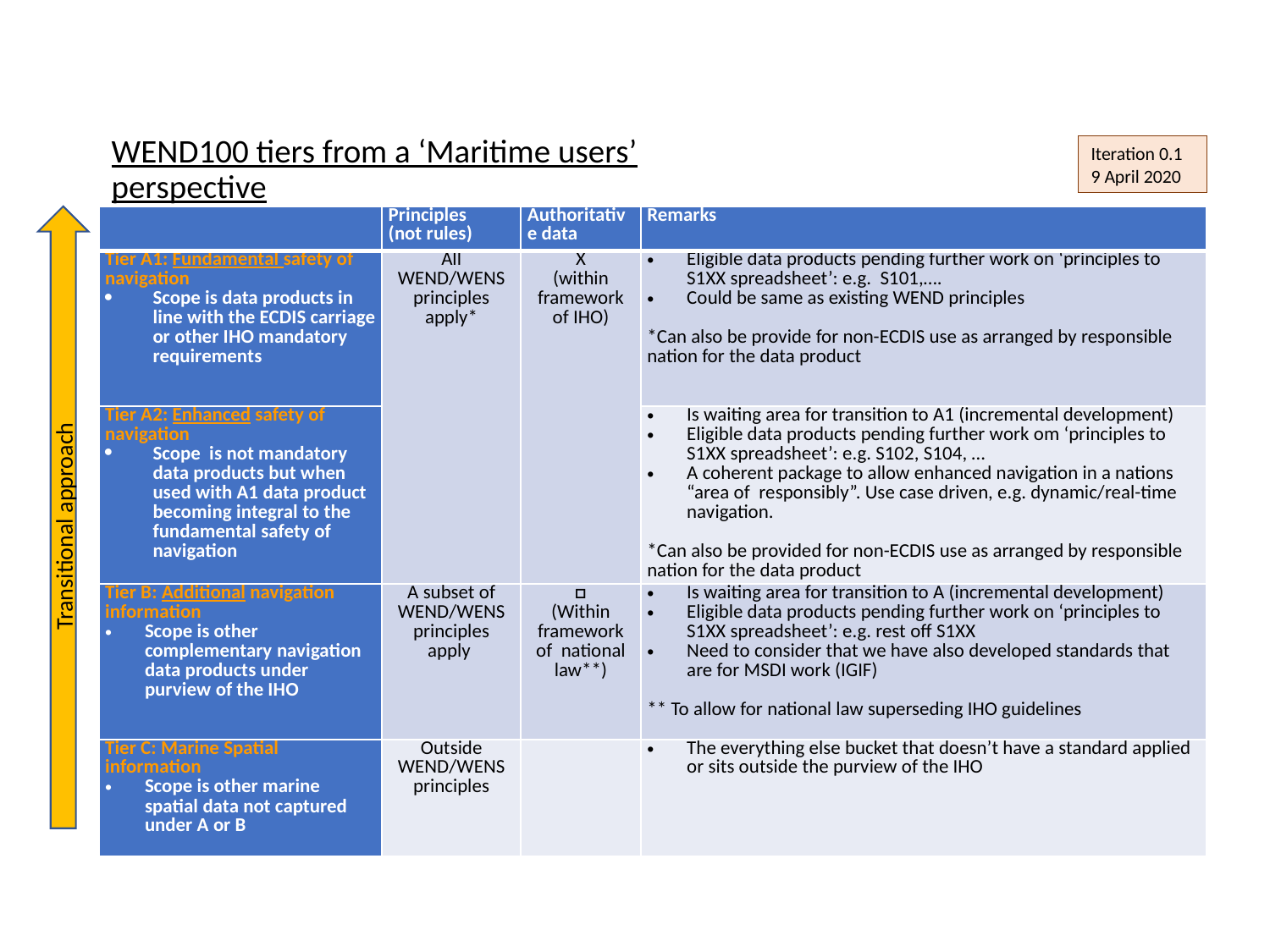

# WEND100 tiers from a ‘Maritime users’ perspective
Iteration 0.1
9 April 2020
Transitional approach
|  | Principles (not rules) | Authoritative data | Remarks |
| --- | --- | --- | --- |
| Tier A1: Fundamental safety of navigation Scope is data products in line with the ECDIS carriage or other IHO mandatory requirements | All WEND/WENS principles apply\* | X (within framework of IHO) | Eligible data products pending further work on ‘principles to S1XX spreadsheet’: e.g. S101,…. Could be same as existing WEND principles \*Can also be provide for non-ECDIS use as arranged by responsible nation for the data product |
| Tier A2: Enhanced safety of navigation Scope  is not mandatory data products but when used with A1 data product becoming integral to the fundamental safety of navigation |  |  | Is waiting area for transition to A1 (incremental development) Eligible data products pending further work om ‘principles to S1XX spreadsheet’: e.g. S102, S104, … A coherent package to allow enhanced navigation in a nations “area of  responsibly”. Use case driven, e.g. dynamic/real-time navigation. \*Can also be provided for non-ECDIS use as arranged by responsible nation for the data product |
| Tier B: Additional navigation information Scope is other complementary navigation data products under purview of the IHO | A subset of WEND/WENS principles apply | □ (Within framework of national law\*\*) | Is waiting area for transition to A (incremental development) Eligible data products pending further work on ‘principles to S1XX spreadsheet’: e.g. rest off S1XX Need to consider that we have also developed standards that are for MSDI work (IGIF) \*\* To allow for national law superseding IHO guidelines |
| Tier C: Marine Spatial information Scope is other marine spatial data not captured under A or B | Outside WEND/WENS principles |  | The everything else bucket that doesn’t have a standard applied or sits outside the purview of the IHO |